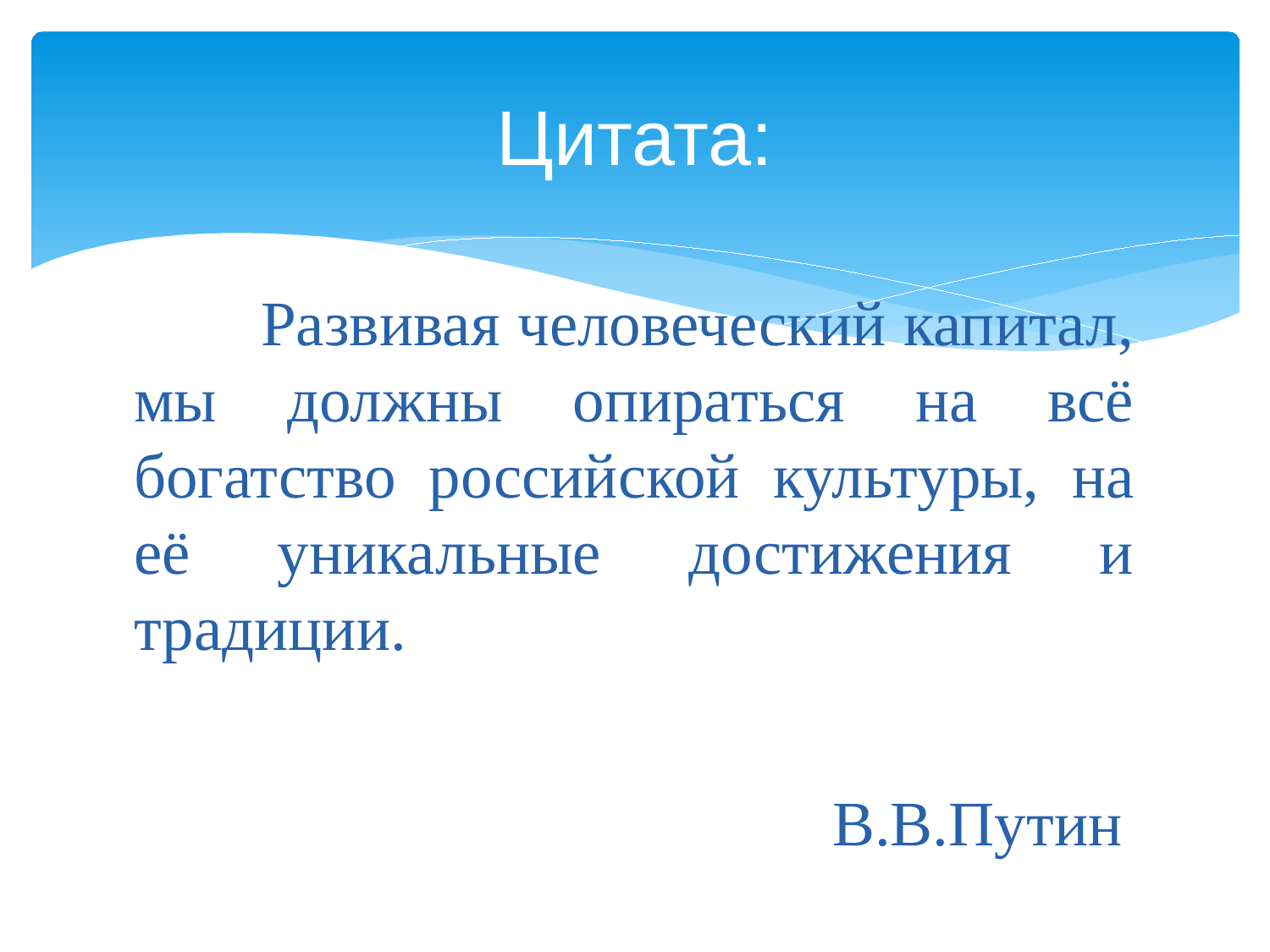

# Цитата:
	Развивая человеческий капитал, мы должны опираться на всё богатство российской культуры, на её уникальные достижения и традиции.

                                            В.В.Путин